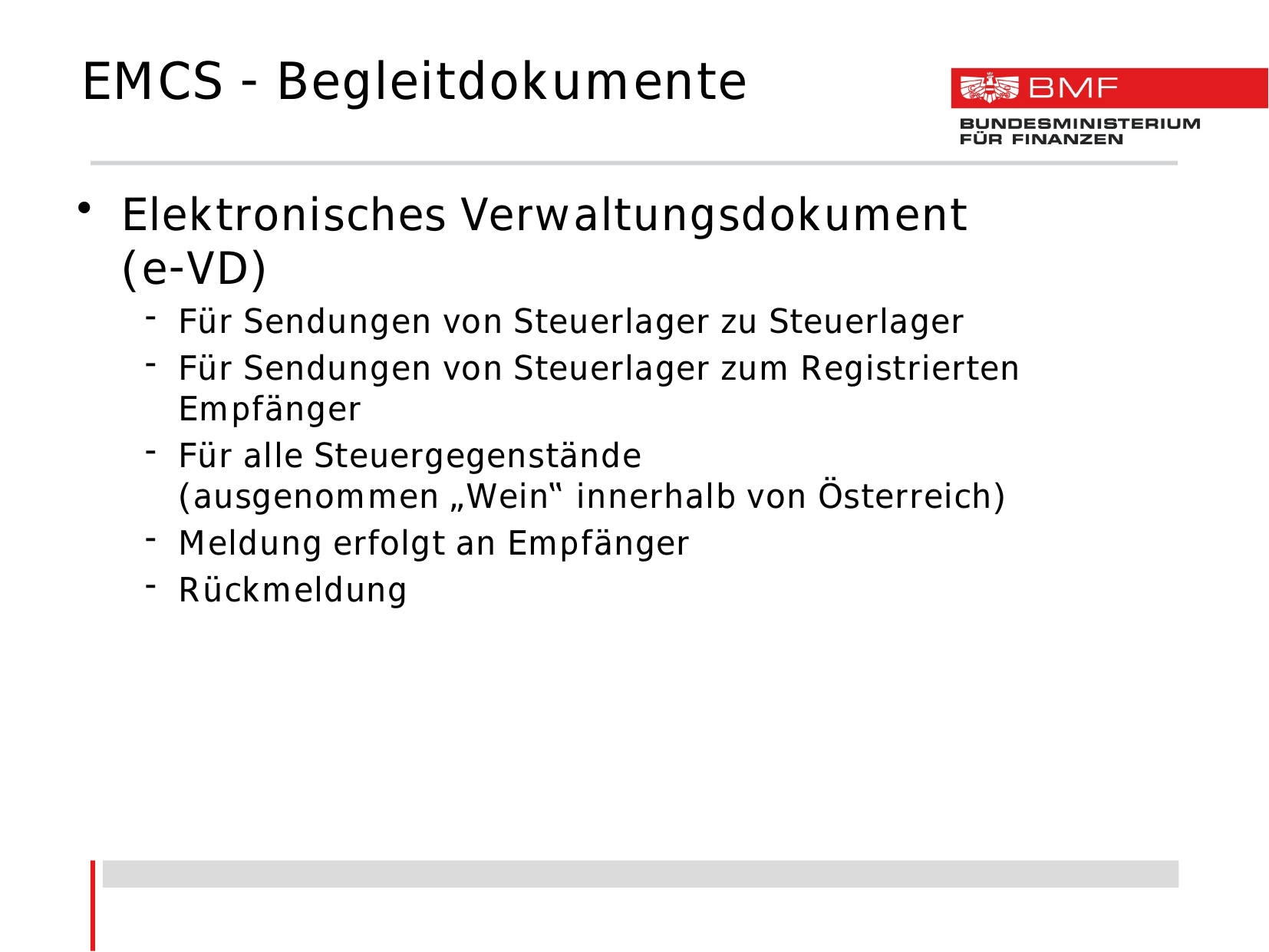

# EMCS - Begleitdokumente
Elektronisches Verwaltungsdokument
(e-VD)
Für Sendungen von Steuerlager zu Steuerlager
Für Sendungen von Steuerlager zum Registrierten Empfänger
Für alle Steuergegenstände
(ausgenommen „Wein“ innerhalb von Österreich)
Meldung erfolgt an Empfänger
Rückmeldung